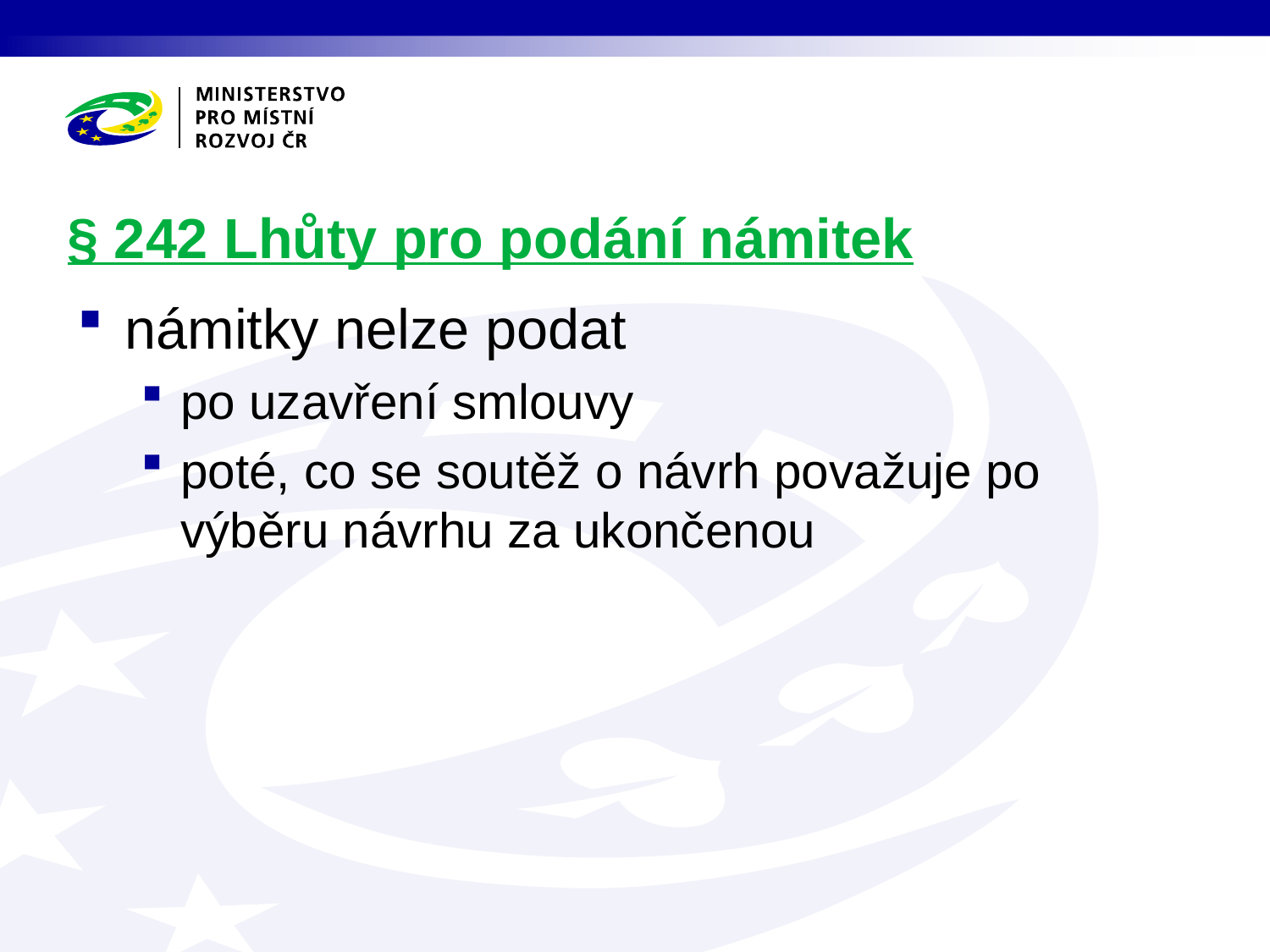

# § 242 Lhůty pro podání námitek
námitky nelze podat
po uzavření smlouvy
poté, co se soutěž o návrh považuje po výběru návrhu za ukončenou